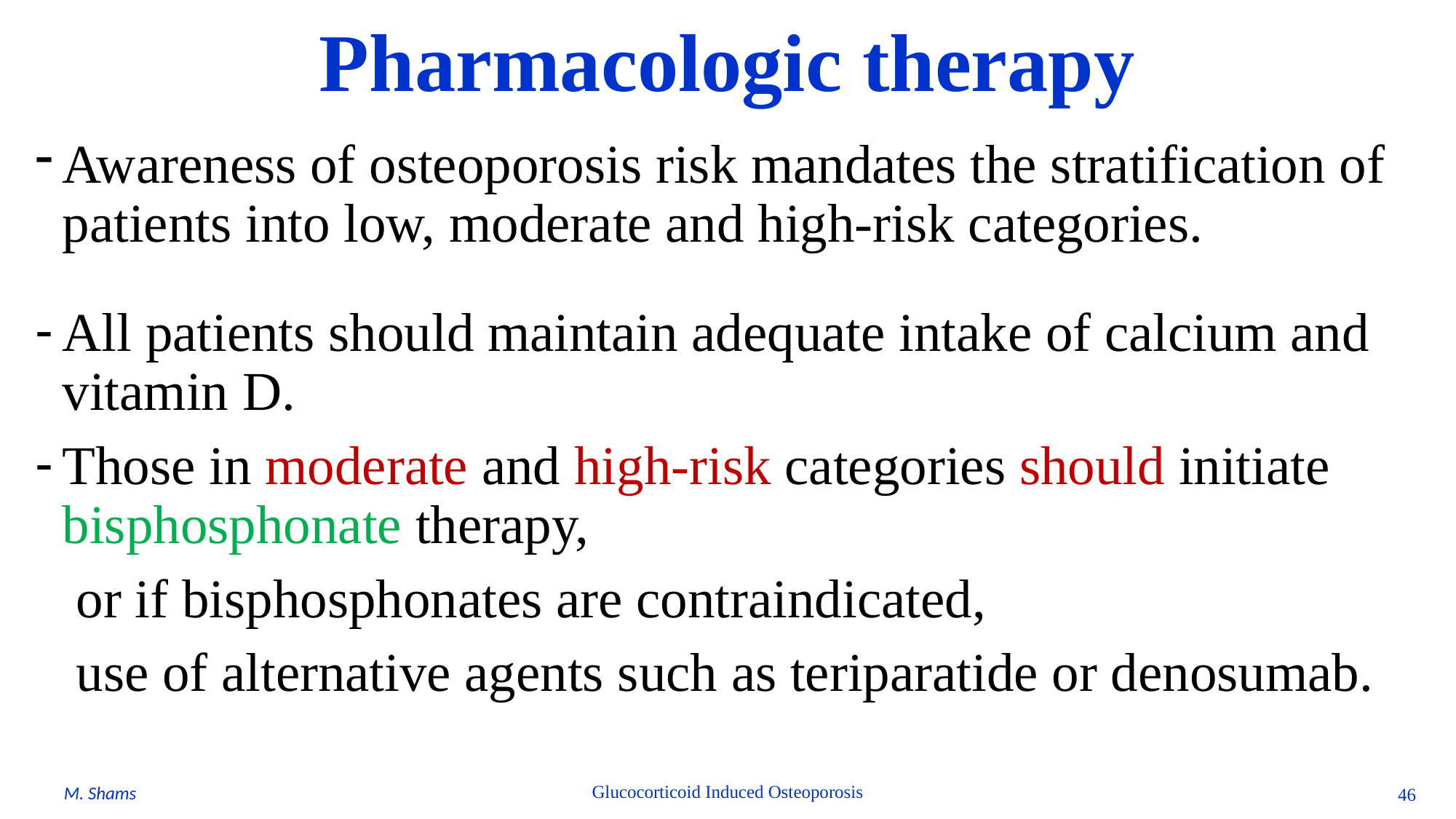

# Pharmacologic therapy
Awareness of osteoporosis risk mandates the stratification of patients into low, moderate and high-risk categories.

All patients should maintain adequate intake of calcium and vitamin D.
Those in moderate and high-risk categories should initiate bisphosphonate therapy,
   or if bisphosphonates are contraindicated,
   use of alternative agents such as teriparatide or denosumab.
Glucocorticoid Induced Osteoporosis
M. Shams
46